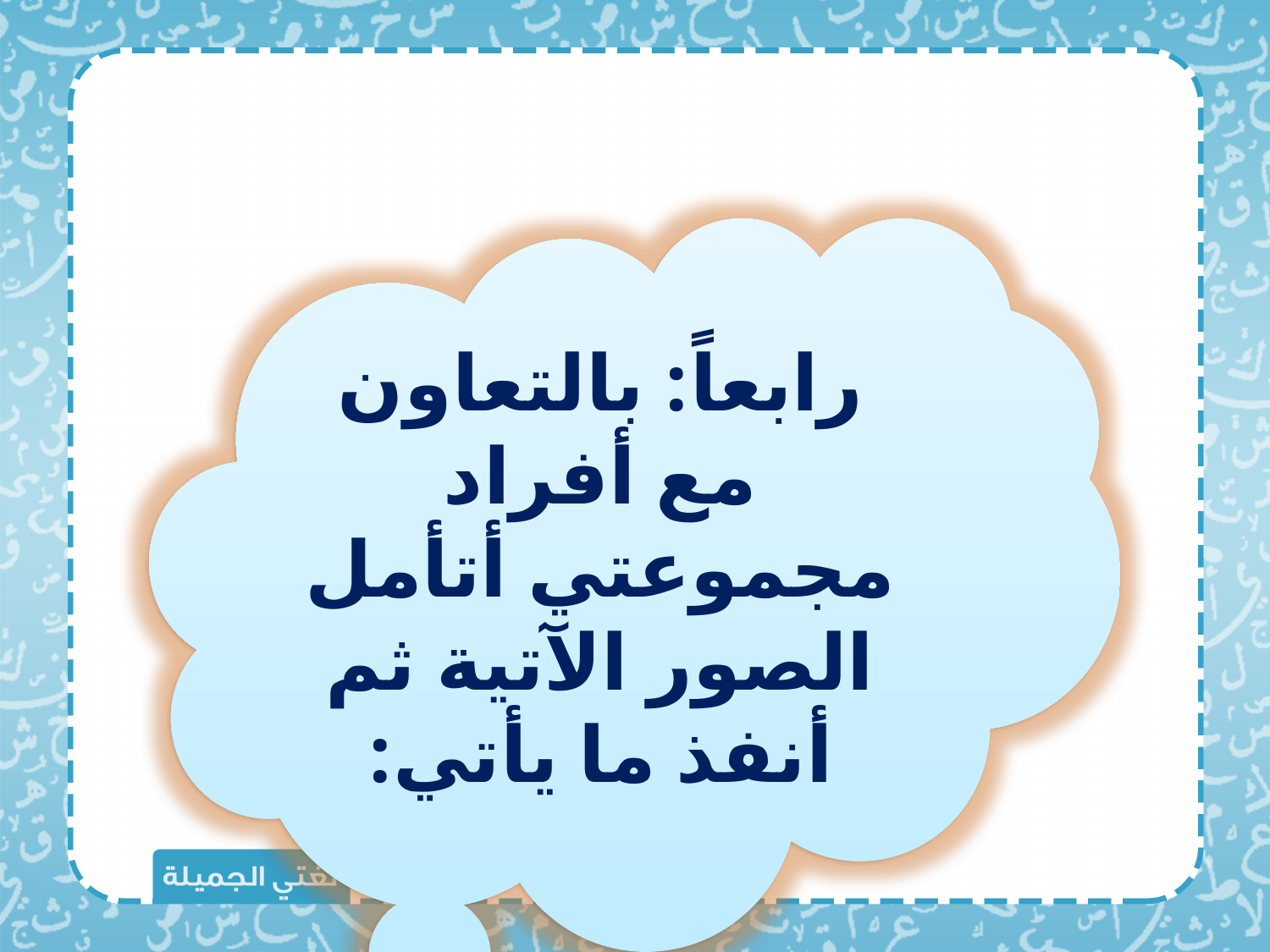

رابعاً: بالتعاون مع أفراد مجموعتي أتأمل الصور الآتية ثم أنفذ ما يأتي: